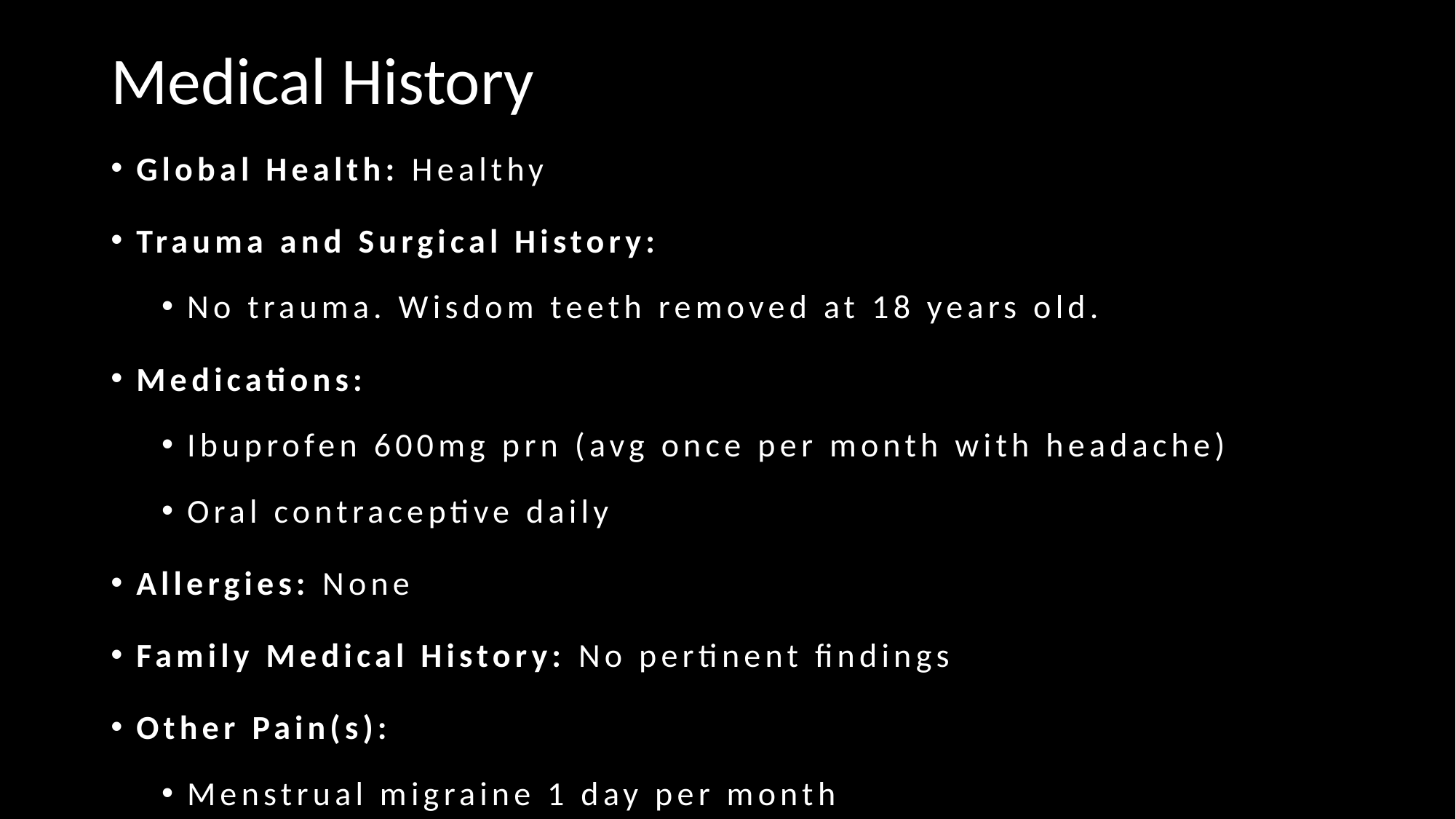

# Medical History
Global Health: Healthy
Trauma and Surgical History:
No trauma. Wisdom teeth removed at 18 years old.
Medications:
Ibuprofen 600mg prn (avg once per month with headache)
Oral contraceptive daily
Allergies: None
Family Medical History: No pertinent findings
Other Pain(s):
Menstrual migraine 1 day per month